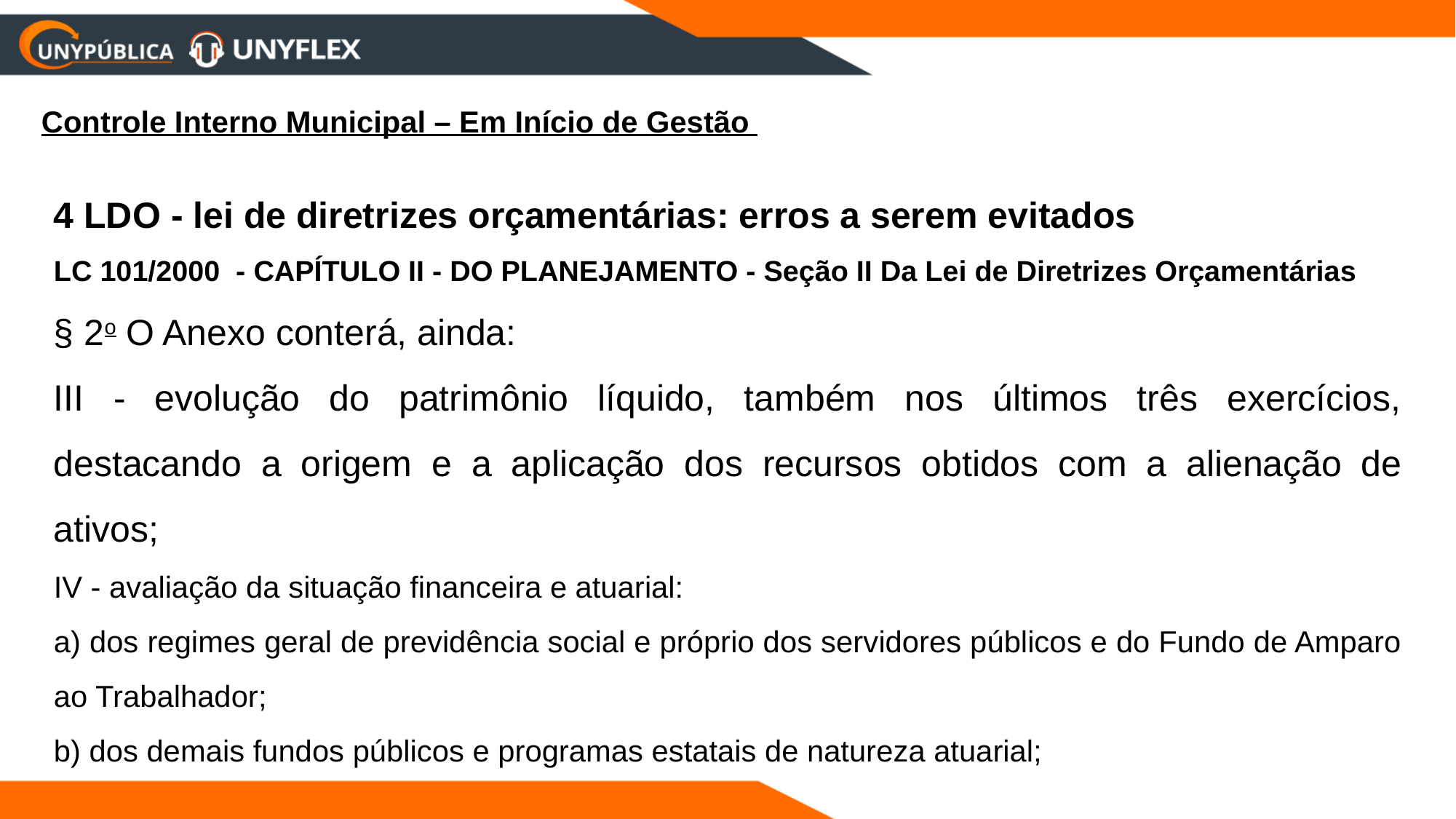

Controle Interno Municipal – Em Início de Gestão
4 LDO - lei de diretrizes orçamentárias: erros a serem evitados
LC 101/2000  - CAPÍTULO II - DO PLANEJAMENTO - Seção II Da Lei de Diretrizes Orçamentárias
§ 2o O Anexo conterá, ainda:
III - evolução do patrimônio líquido, também nos últimos três exercícios, destacando a origem e a aplicação dos recursos obtidos com a alienação de ativos;
IV - avaliação da situação financeira e atuarial:
a) dos regimes geral de previdência social e próprio dos servidores públicos e do Fundo de Amparo ao Trabalhador;
b) dos demais fundos públicos e programas estatais de natureza atuarial;